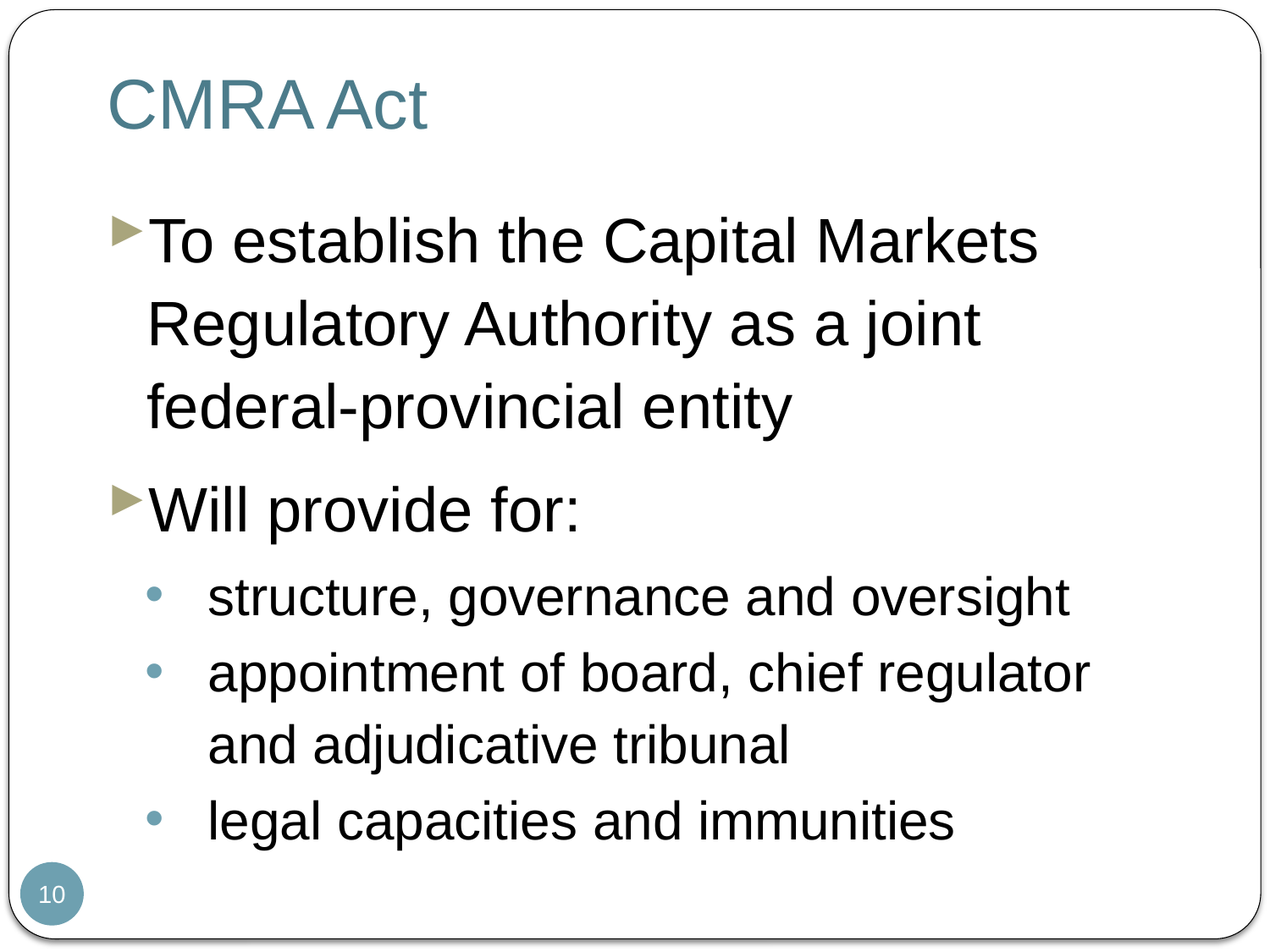

# CMRA Act
To establish the Capital Markets Regulatory Authority as a joint federal-provincial entity
Will provide for:
structure, governance and oversight
appointment of board, chief regulator and adjudicative tribunal
legal capacities and immunities

10